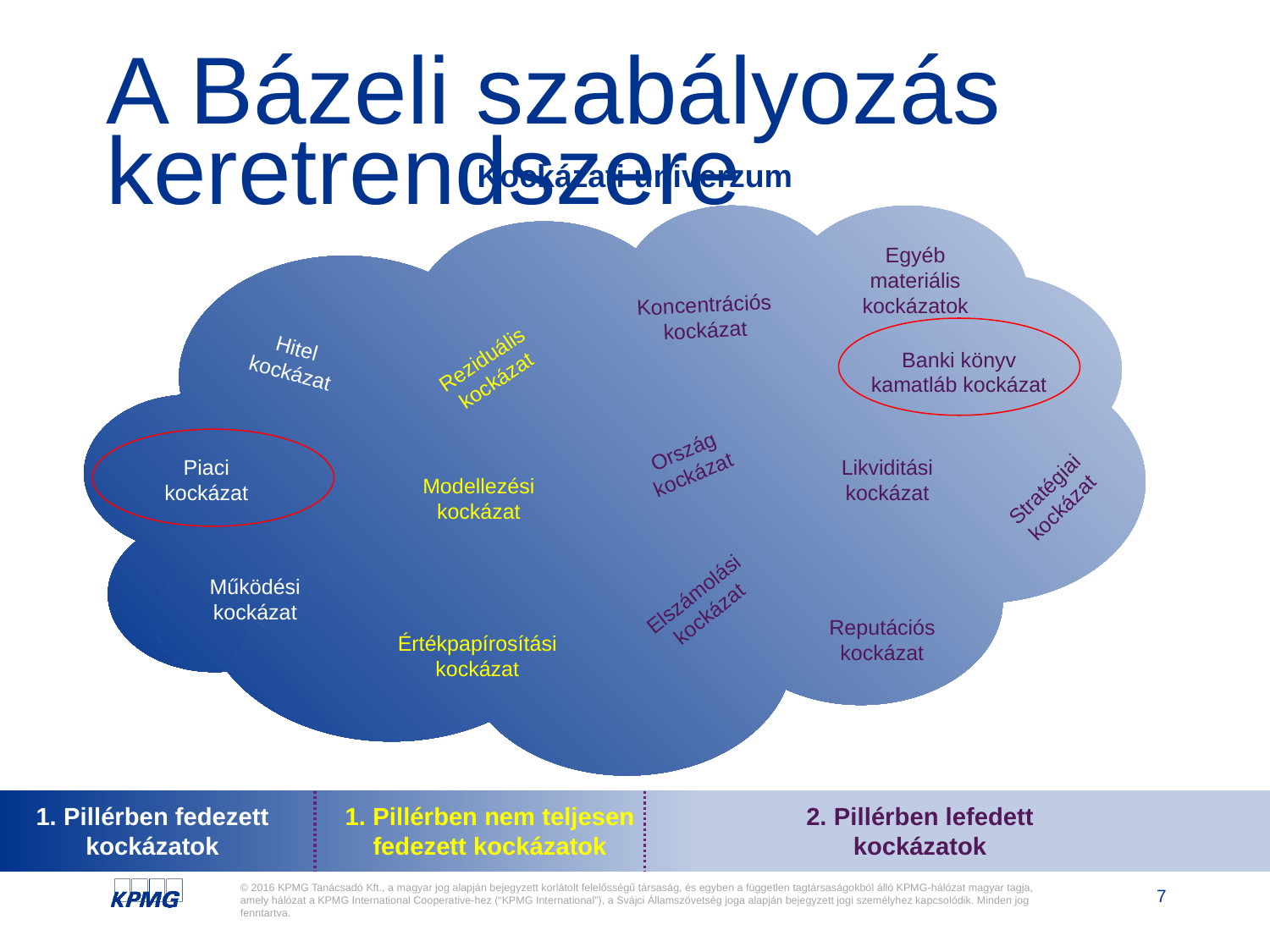

A Bázeli szabályozás keretrendszere
Kockázati univerzum

Egyéb materiális kockázatok
Koncentrációs kockázat
Hitel kockázat
Reziduális kockázat
Banki könyv kamatláb kockázat
Ország kockázat
Piaci kockázat
Likviditási kockázat
Modellezési kockázat
Stratégiai kockázat
Működési kockázat
Elszámolási kockázat
Reputációs kockázat
Értékpapírosítási kockázat

1. Pillérben fedezett kockázatok
1. Pillérben nem teljesen fedezett kockázatok
2. Pillérben lefedett kockázatok